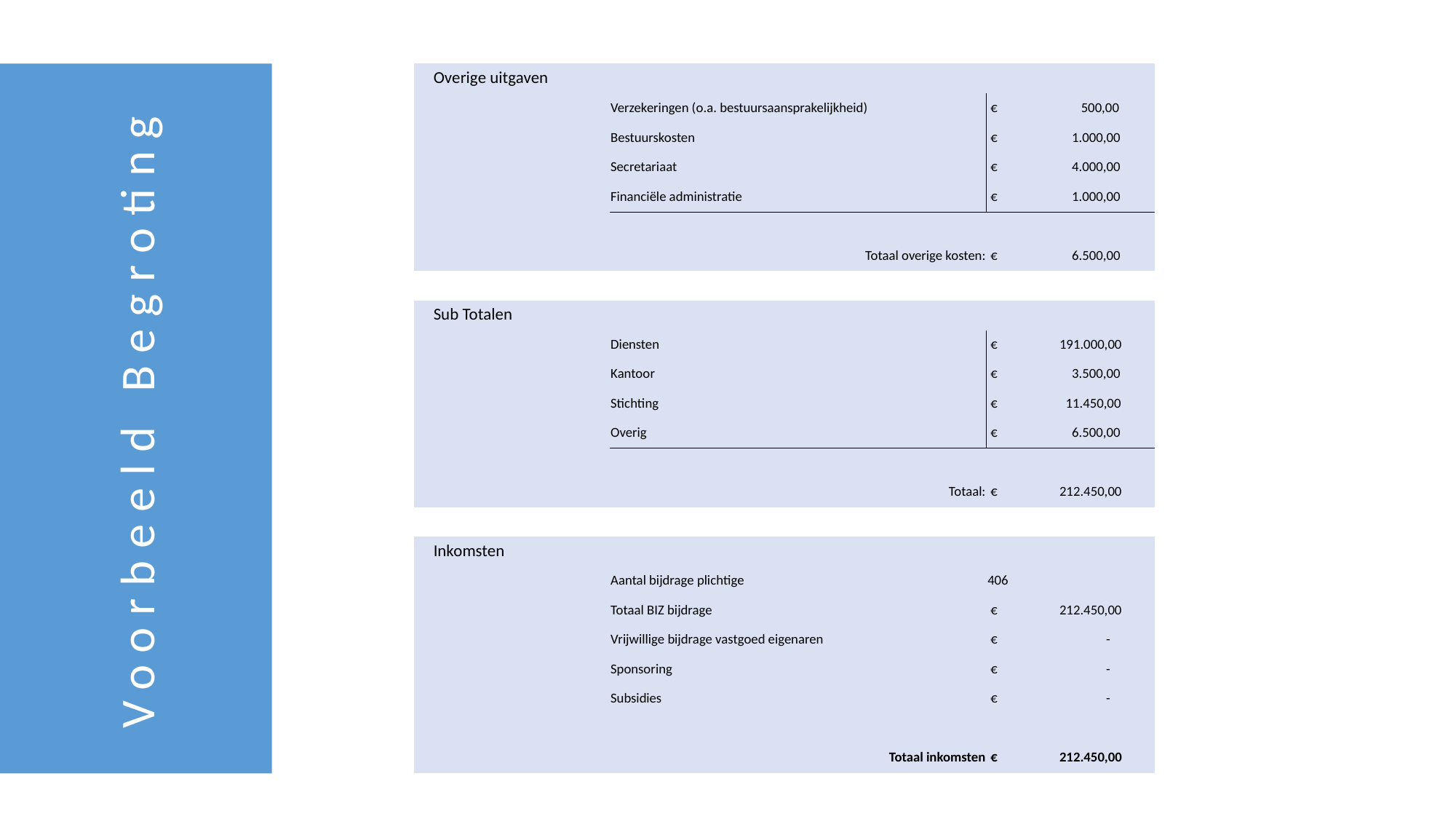

|  | Overige uitgaven |  |  |
| --- | --- | --- | --- |
|  |  | Verzekeringen (o.a. bestuursaansprakelijkheid) | € 500,00 |
|  |  | Bestuurskosten | € 1.000,00 |
|  |  | Secretariaat | € 4.000,00 |
|  |  | Financiële administratie | € 1.000,00 |
|  |  |  |  |
|  |  | Totaal overige kosten: | € 6.500,00 |
|  |  |  |  |
|  | Sub Totalen |  |  |
|  |  | Diensten | € 191.000,00 |
|  |  | Kantoor | € 3.500,00 |
|  |  | Stichting | € 11.450,00 |
|  |  | Overig | € 6.500,00 |
|  |  |  |  |
|  |  | Totaal: | € 212.450,00 |
|  |  |  |  |
|  | Inkomsten |  |  |
|  |  | Aantal bijdrage plichtige | 406 |
|  |  | Totaal BIZ bijdrage | € 212.450,00 |
|  |  | Vrijwillige bijdrage vastgoed eigenaren | € - |
|  |  | Sponsoring | € - |
|  |  | Subsidies | € - |
|  |  |  |  |
|  |  | Totaal inkomsten | € 212.450,00 |

Voorbeeld Begroting